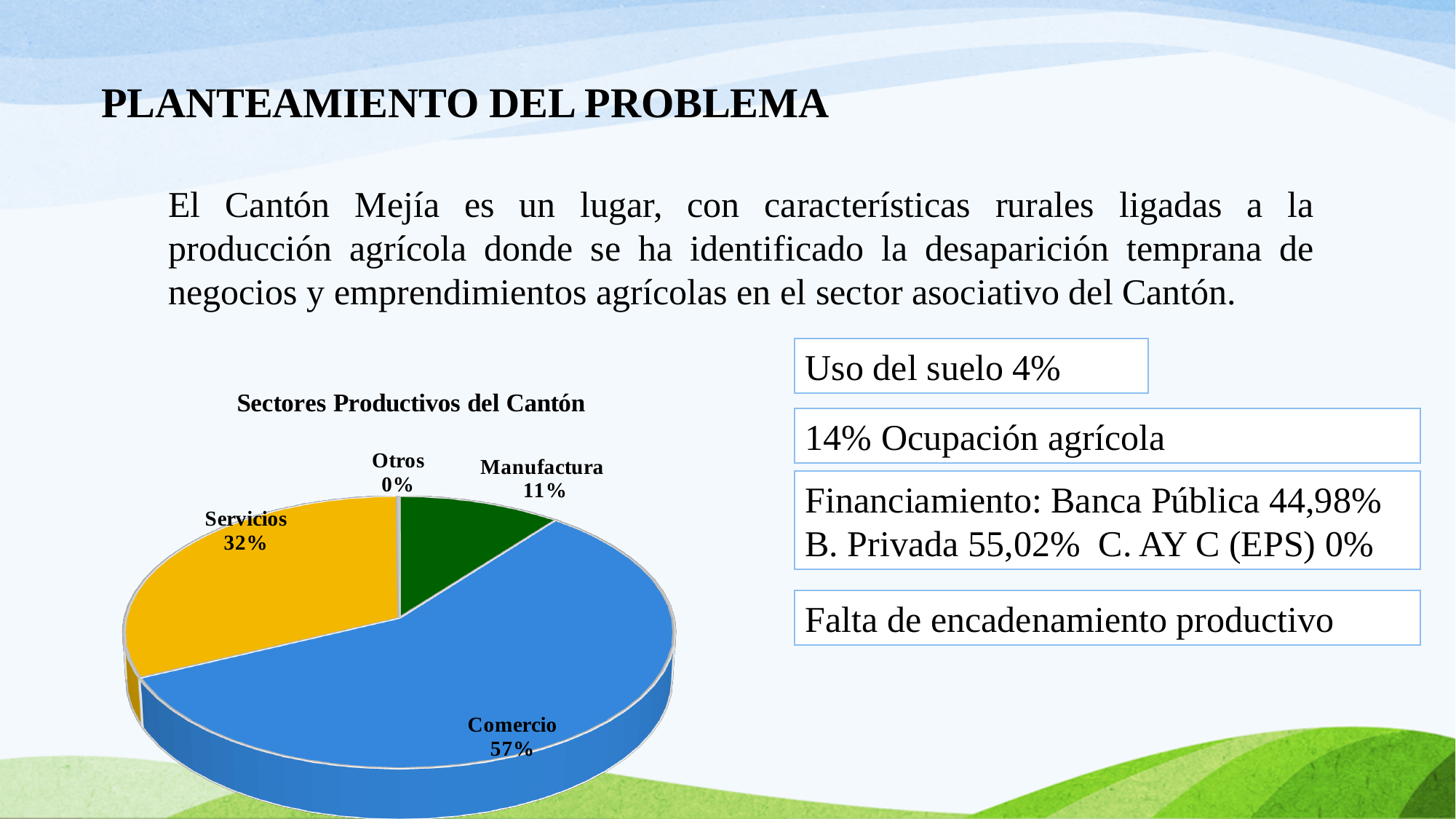

# PLANTEAMIENTO DEL PROBLEMA
El Cantón Mejía es un lugar, con características rurales ligadas a la producción agrícola donde se ha identificado la desaparición temprana de negocios y emprendimientos agrícolas en el sector asociativo del Cantón.
Uso del suelo 4%
14% Ocupación agrícola
Financiamiento: Banca Pública 44,98% B. Privada 55,02%  C. AY C (EPS) 0%
Falta de encadenamiento productivo

[unsupported chart]